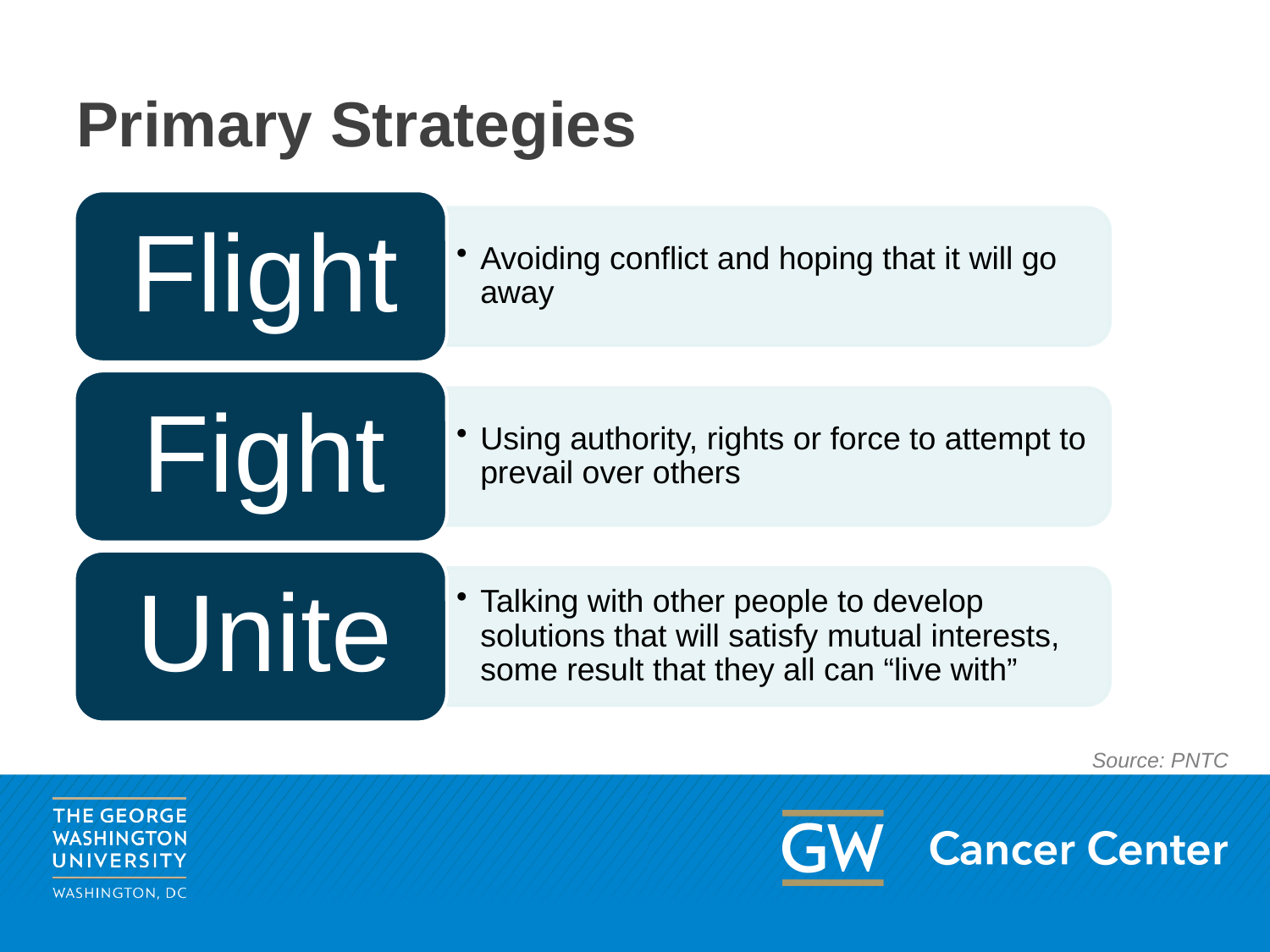

# Primary Strategies
Avoiding conflict and hoping that it will go away
Flight
Using authority, rights or force to attempt to prevail over others
Fight
Talking with other people to develop solutions that will satisfy mutual interests, some result that they all can “live with”
Unite
Source: PNTC